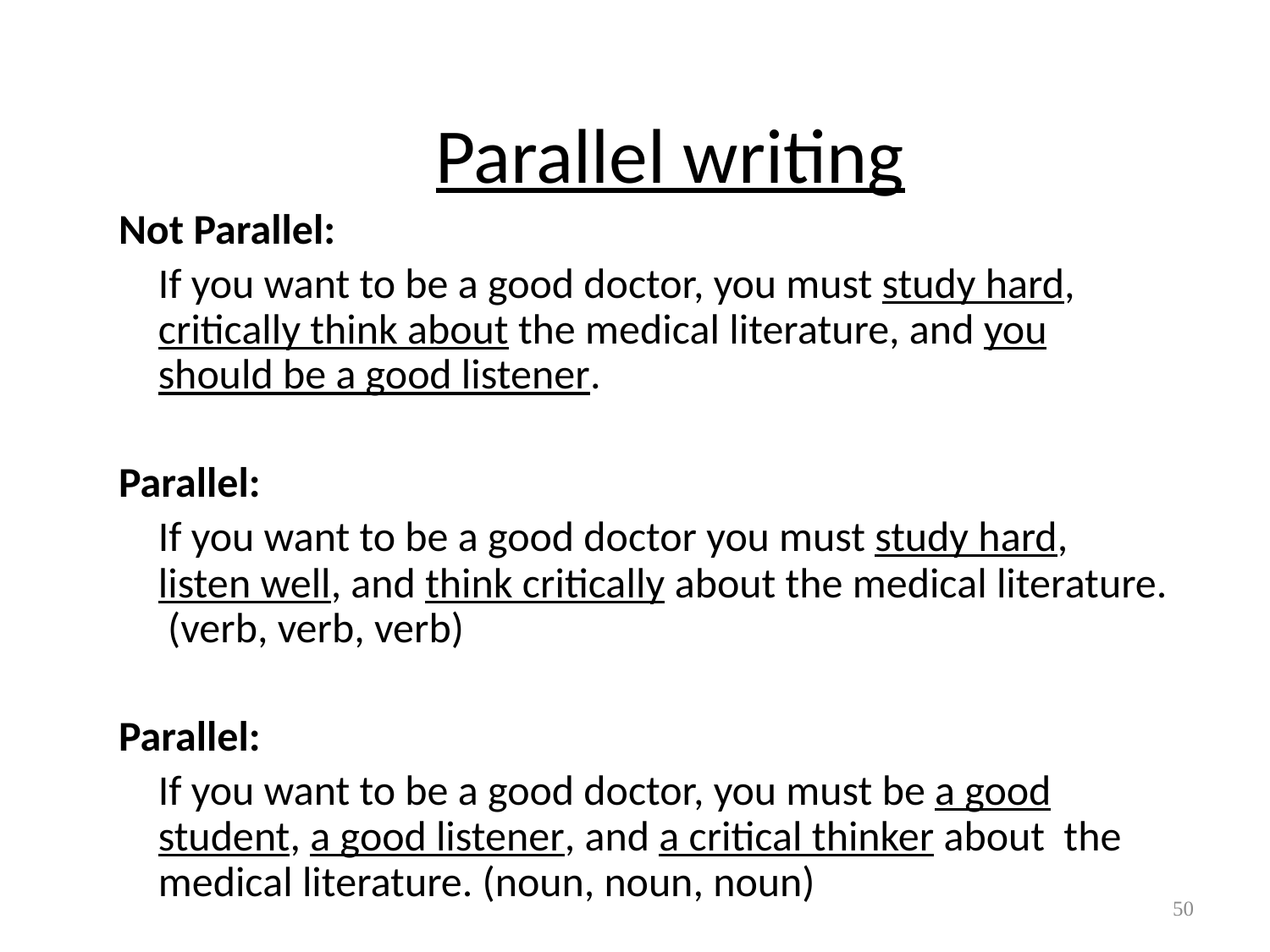

# Parallel writing
Not Parallel:
	If you want to be a good doctor, you must study hard, critically think about the medical literature, and you should be a good listener.

Parallel:
	If you want to be a good doctor you must study hard, listen well, and think critically about the medical literature.  (verb, verb, verb)

Parallel:
	If you want to be a good doctor, you must be a good student, a good listener, and a critical thinker about  the medical literature. (noun, noun, noun)
50